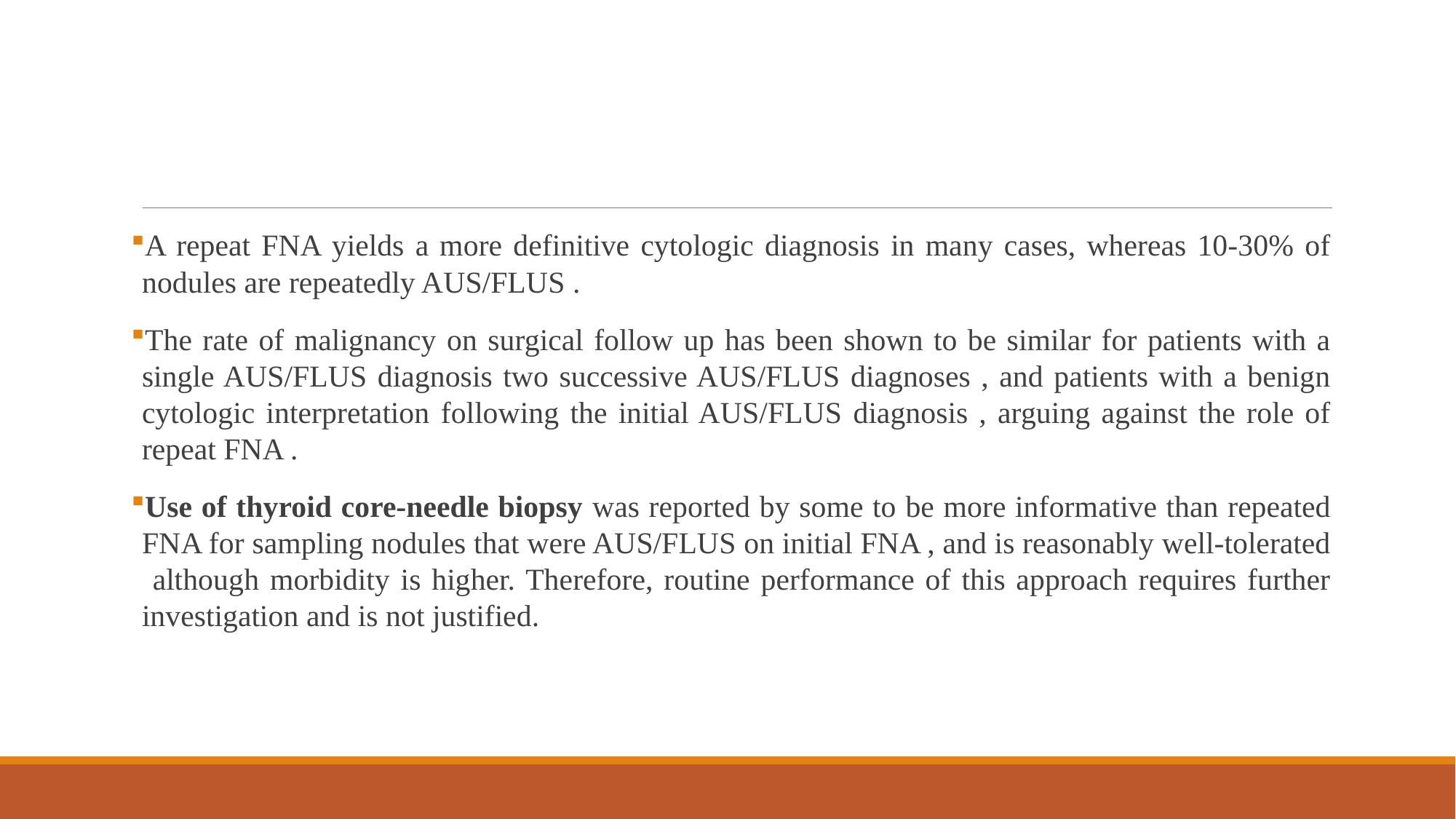

#
A repeat FNA yields a more definitive cytologic diagnosis in many cases, whereas 10-30% of nodules are repeatedly AUS/FLUS .
The rate of malignancy on surgical follow up has been shown to be similar for patients with a single AUS/FLUS diagnosis two successive AUS/FLUS diagnoses , and patients with a benign cytologic interpretation following the initial AUS/FLUS diagnosis , arguing against the role of repeat FNA .
Use of thyroid core-needle biopsy was reported by some to be more informative than repeated FNA for sampling nodules that were AUS/FLUS on initial FNA , and is reasonably well-tolerated  although morbidity is higher. Therefore, routine performance of this approach requires further investigation and is not justified.